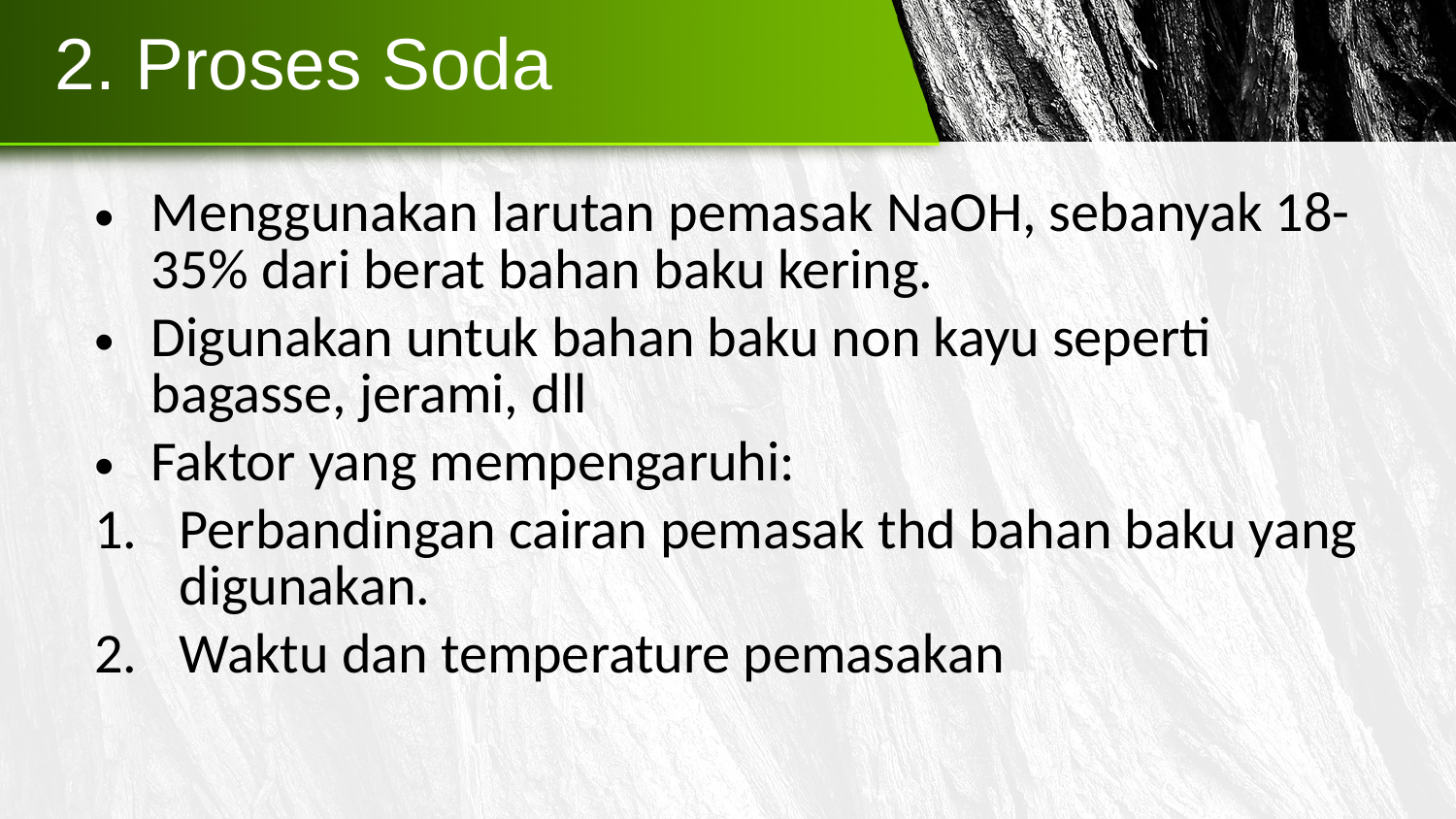

2. Proses Soda
Menggunakan larutan pemasak NaOH, sebanyak 18-35% dari berat bahan baku kering.
Digunakan untuk bahan baku non kayu seperti bagasse, jerami, dll
Faktor yang mempengaruhi:
Perbandingan cairan pemasak thd bahan baku yang digunakan.
Waktu dan temperature pemasakan